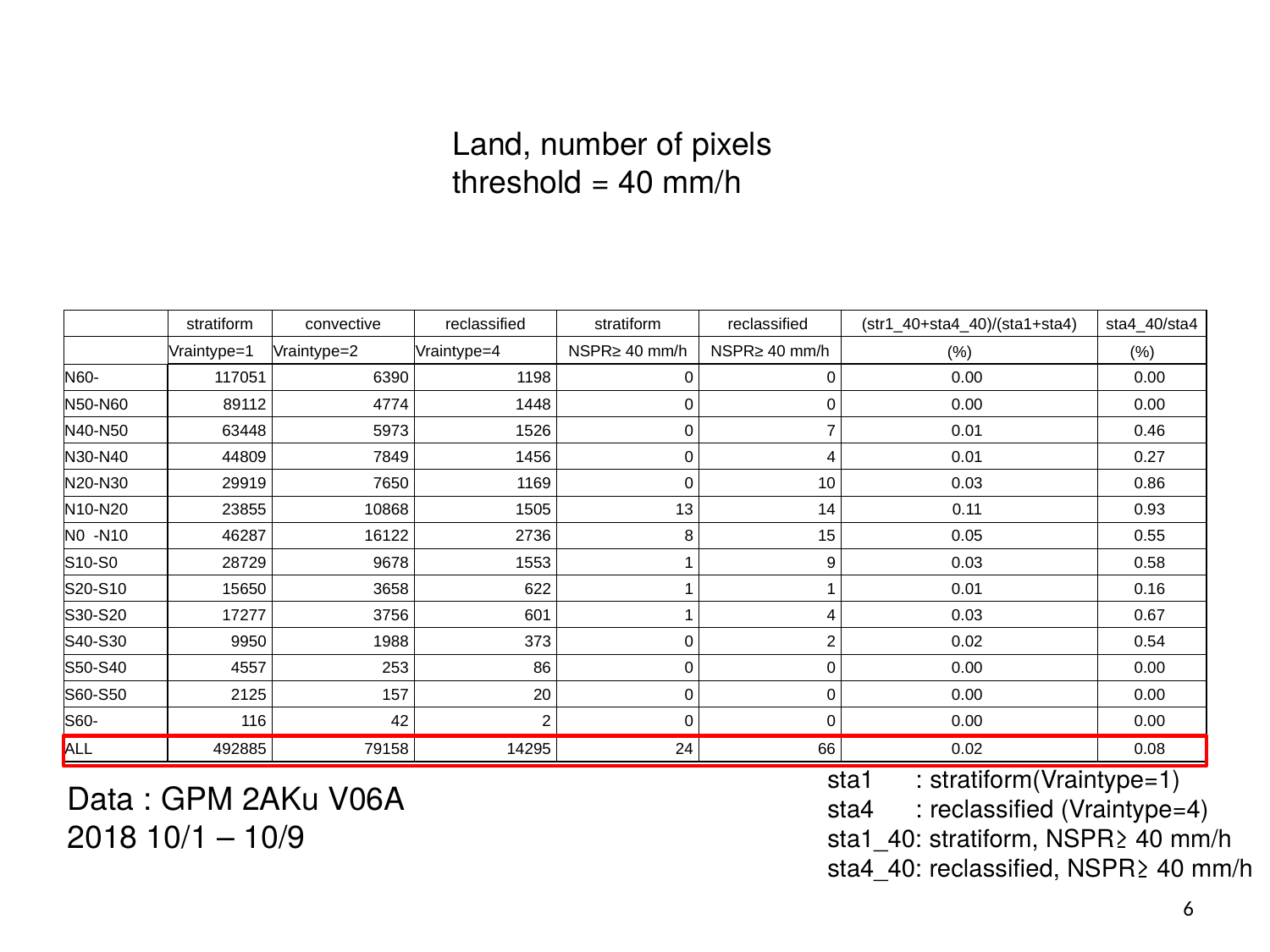

Land, number of pixels threshold = 40 mm/h
|  | stratiform | convective | reclassified | stratiform | reclassified | (str1\_40+sta4\_40)/(sta1+sta4) | sta4\_40/sta4 |
| --- | --- | --- | --- | --- | --- | --- | --- |
|  | Vraintype=1 | Vraintype=2 | Vraintype=4 | NSPR≥ 40 mm/h | NSPR≥ 40 mm/h | (%) | (%) |
| N60- | 117051 | 6390 | 1198 | 0 | 0 | 0.00 | 0.00 |
| N50-N60 | 89112 | 4774 | 1448 | 0 | 0 | 0.00 | 0.00 |
| N40-N50 | 63448 | 5973 | 1526 | 0 | 7 | 0.01 | 0.46 |
| N30-N40 | 44809 | 7849 | 1456 | 0 | 4 | 0.01 | 0.27 |
| N20-N30 | 29919 | 7650 | 1169 | 0 | 10 | 0.03 | 0.86 |
| N10-N20 | 23855 | 10868 | 1505 | 13 | 14 | 0.11 | 0.93 |
| N0 -N10 | 46287 | 16122 | 2736 | 8 | 15 | 0.05 | 0.55 |
| S10-S0 | 28729 | 9678 | 1553 | 1 | 9 | 0.03 | 0.58 |
| S20-S10 | 15650 | 3658 | 622 | 1 | 1 | 0.01 | 0.16 |
| S30-S20 | 17277 | 3756 | 601 | 1 | 4 | 0.03 | 0.67 |
| S40-S30 | 9950 | 1988 | 373 | 0 | 2 | 0.02 | 0.54 |
| S50-S40 | 4557 | 253 | 86 | 0 | 0 | 0.00 | 0.00 |
| S60-S50 | 2125 | 157 | 20 | 0 | 0 | 0.00 | 0.00 |
| S60- | 116 | 42 | 2 | 0 | 0 | 0.00 | 0.00 |
| ALL | 492885 | 79158 | 14295 | 24 | 66 | 0.02 | 0.08 |

sta1      : stratiform(Vraintype=1)
sta4      : reclassified (Vraintype=4)
sta1_40: stratiform, NSPR≥ 40 mm/h
sta4_40: reclassified, NSPR≥ 40 mm/h
Data : GPM 2AKu V06A
2018 10/1 – 10/9
6